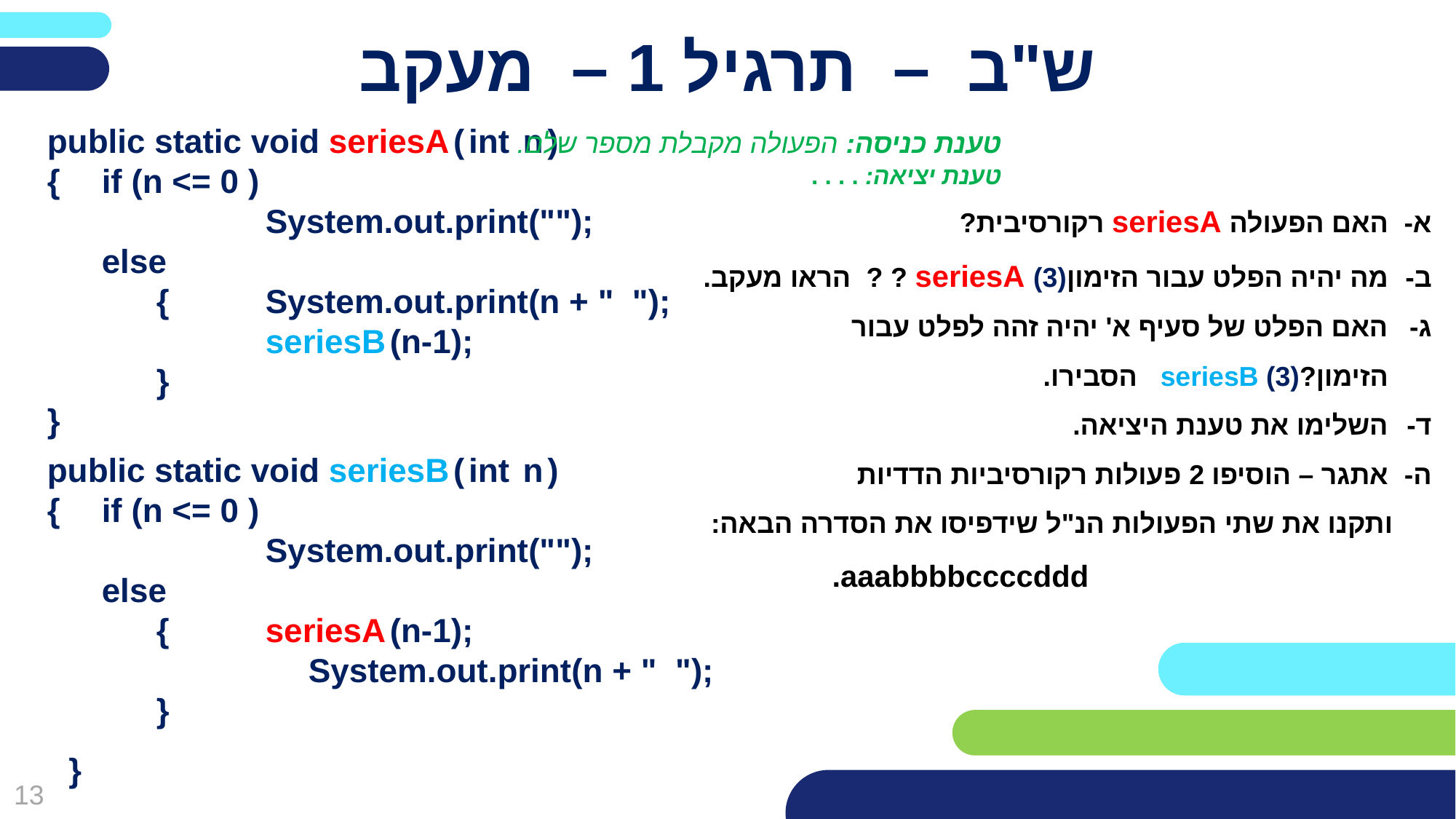

ש"ב  –  תרגיל 1 –  מעקב
טענת כניסה: הפעולה מקבלת מספר שלם.
טענת יציאה: . . . .
public static void seriesA ( int  n )
{	if (n <= 0 )
			System.out.print("");
	else
		{	System.out.print(n + "  ");
			seriesB (n-1);
		}
}
public static void seriesB ( int  n )
{	if (n <= 0 )
			System.out.print("");
	else
		{	seriesA (n-1);
		System.out.print(n + "  ");
		}
}
האם הפעולה seriesA רקורסיבית?
מה יהיה הפלט עבור הזימוןseriesA (3) ? ?  הראו מעקב.
האם הפלט של סעיף א' יהיה זהה לפלט עבור 			הזימון?seriesB (3)   הסבירו.
השלימו את טענת היציאה.
אתגר – הוסיפו 2 פעולות רקורסיביות הדדיות
     ותקנו את שתי הפעולות הנ"ל שידפיסו את הסדרה הבאה:
				  aaabbbbccccddd.